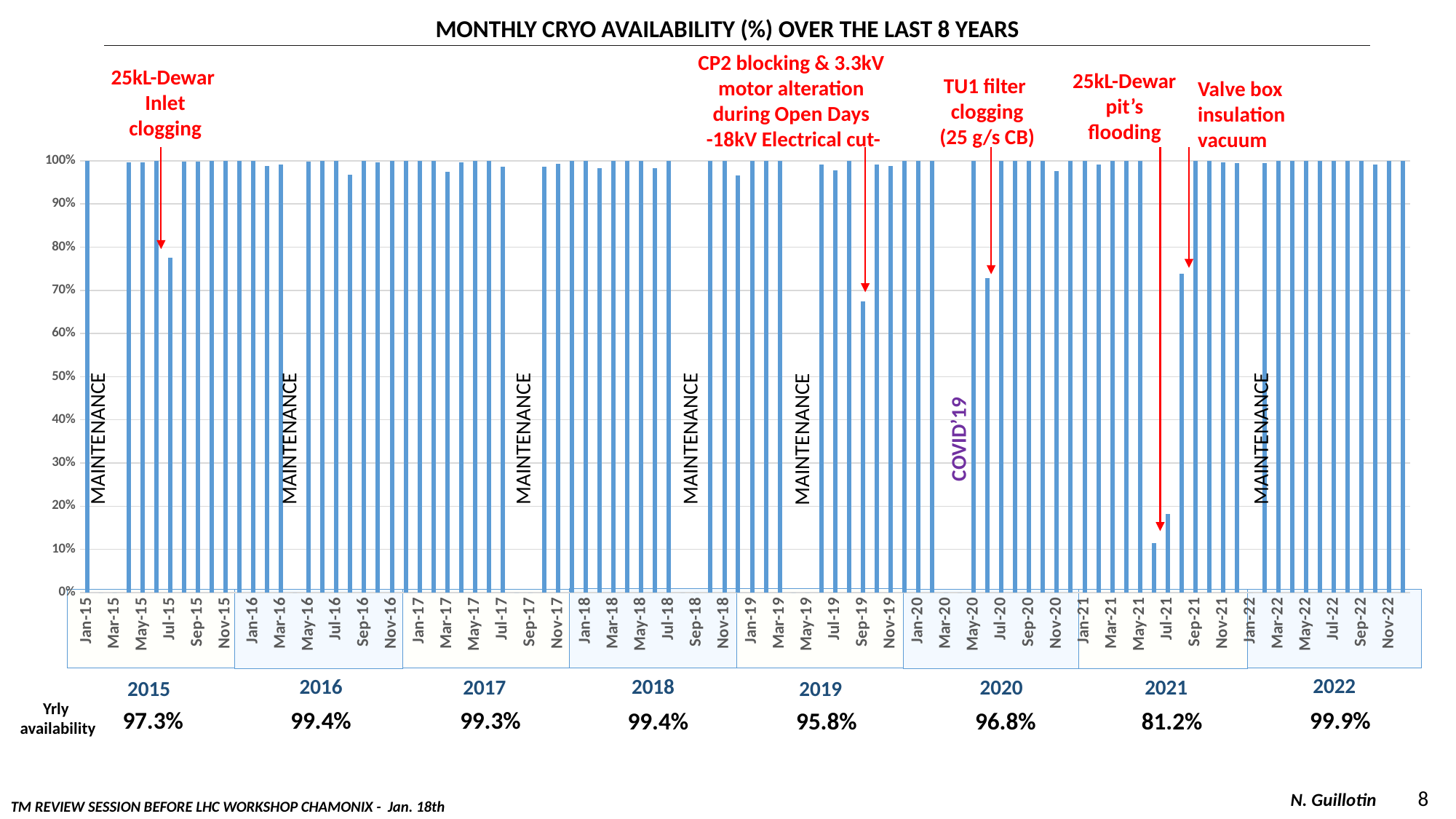

MONTHLY CRYO AVAILABILITY (%) OVER THE LAST 8 YEARS
CP2 blocking & 3.3kV
motor alteration
during Open Days
-18kV Electrical cut-
25kL-Dewar
Inlet clogging
25kL-Dewar pit’s flooding
TU1 filter
clogging
(25 g/s CB)
Valve box insulation vacuum

### Chart

| Category | Disponibilité mensuelle globale (%) |
|---|---|
| 42005 | 1.0 |
| 42036 | 0.0 |
| 42064 | 0.0 |
| 42095 | 0.9970601851853037 |
| 42125 | 0.9959191076448721 |
| 42156 | 1.0 |
| 42186 | 0.775537634408524 |
| 42217 | 0.9973118279571457 |
| 42248 | 0.9972222222223839 |
| 42278 | 1.0 |
| 42309 | 1.0 |
| 42339 | 1.0 |
| 42370 | 1.0 |
| 42401 | 0.9885126601311636 |
| 42430 | 0.9917483238779928 |
| 42461 | 0.0 |
| 42491 | 0.9982078853046856 |
| 42522 | 1.0 |
| 42552 | 1.0 |
| 42583 | 0.9673994959676131 |
| 42614 | 1.0 |
| 42644 | 0.9967365591397656 |
| 42675 | 1.0 |
| 42705 | 0.9994120573474746 |
| 42736 | 1.0 |
| 42767 | 1.0 |
| 42795 | 0.9748655913978338 |
| 42826 | 0.9963194444440887 |
| 42856 | 1.0 |
| 42887 | 1.0 |
| 42917 | 0.9860439068100776 |
| 42948 | 0.0 |
| 42979 | 0.0 |
| 43009 | 0.9866399230881906 |
| 43040 | 0.9934822530864039 |
| 43070 | 1.0 |
| 43101 | 1.0 |
| 43132 | 0.9834325396828457 |
| 43160 | 0.9990591397849305 |
| 43191 | 1.0 |
| 43221 | 1.0 |
| 43252 | 0.9823379629631138 |
| 43282 | 1.0 |
| 43313 | 0.0 |
| 43344 | 0.0 |
| 43374 | 0.9990143369176357 |
| 43405 | 1.0 |
| 43435 | 0.9665749115216353 |
| 43466 | 1.0 |
| 43497 | 1.0 |
| 43525 | 1.0 |
| 43556 | 0.0 |
| 43586 | 0.0 |
| 43617 | 0.9907346491230504 |
| 43647 | 0.9784274193549326 |
| 43678 | 1.0 |
| 43709 | 0.6740740740742088 |
| 43739 | 0.9916218637991997 |
| 43770 | 0.9878703703701225 |
| 43800 | 1.0 |
| 43831 | 0.999140508221165 |
| 43862 | 1.0 |
| 43891 | 0.0 |
| 43922 | 0.0 |
| 43952 | 1.0 |
| 43983 | 0.7281944444446709 |
| 44013 | 1.0 |
| 44044 | 0.9995891442789298 |
| 44075 | 1.0 |
| 44105 | 0.9994175627239935 |
| 44136 | 0.9764330030561498 |
| 44166 | 1.0 |
| 44197 | 1.0 |
| 44228 | 0.9913690476189784 |
| 44256 | 1.0 |
| 44287 | 1.0 |
| 44317 | 1.0 |
| 44348 | 0.11388888888880805 |
| 44378 | 0.1814516129032258 |
| 44409 | 0.7389112903225806 |
| 44440 | 1.0 |
| 44470 | 1.0 |
| 44501 | 0.9954873226330835 |
| 44531 | 0.9940702717056062 |
| 44562 | 0.0 |
| 44593 | 0.9950261511638872 |
| 44621 | 1.0 |
| 44652 | 1.0 |
| 44682 | 1.0 |
| 44713 | 1.0 |
| 44743 | 1.0 |
| 44774 | 1.0 |
| 44805 | 1.0 |
| 44835 | 0.9920021506819192 |
| 44866 | 1.0 |
| 44896 | 1.0 |
MAINTENANCE
MAINTENANCE
MAINTENANCE
MAINTENANCE
MAINTENANCE
COVID’19
MAINTENANCE

2022
2018
2016
2021
2017
2020
2015
2019
Yrly
availability
99.4%
99.3%
99.9%
97.3%
81.2%
95.8%
99.4%
96.8%
8
N. Guillotin
TM REVIEW SESSION BEFORE LHC WORKSHOP CHAMONIX -  Jan. 18th